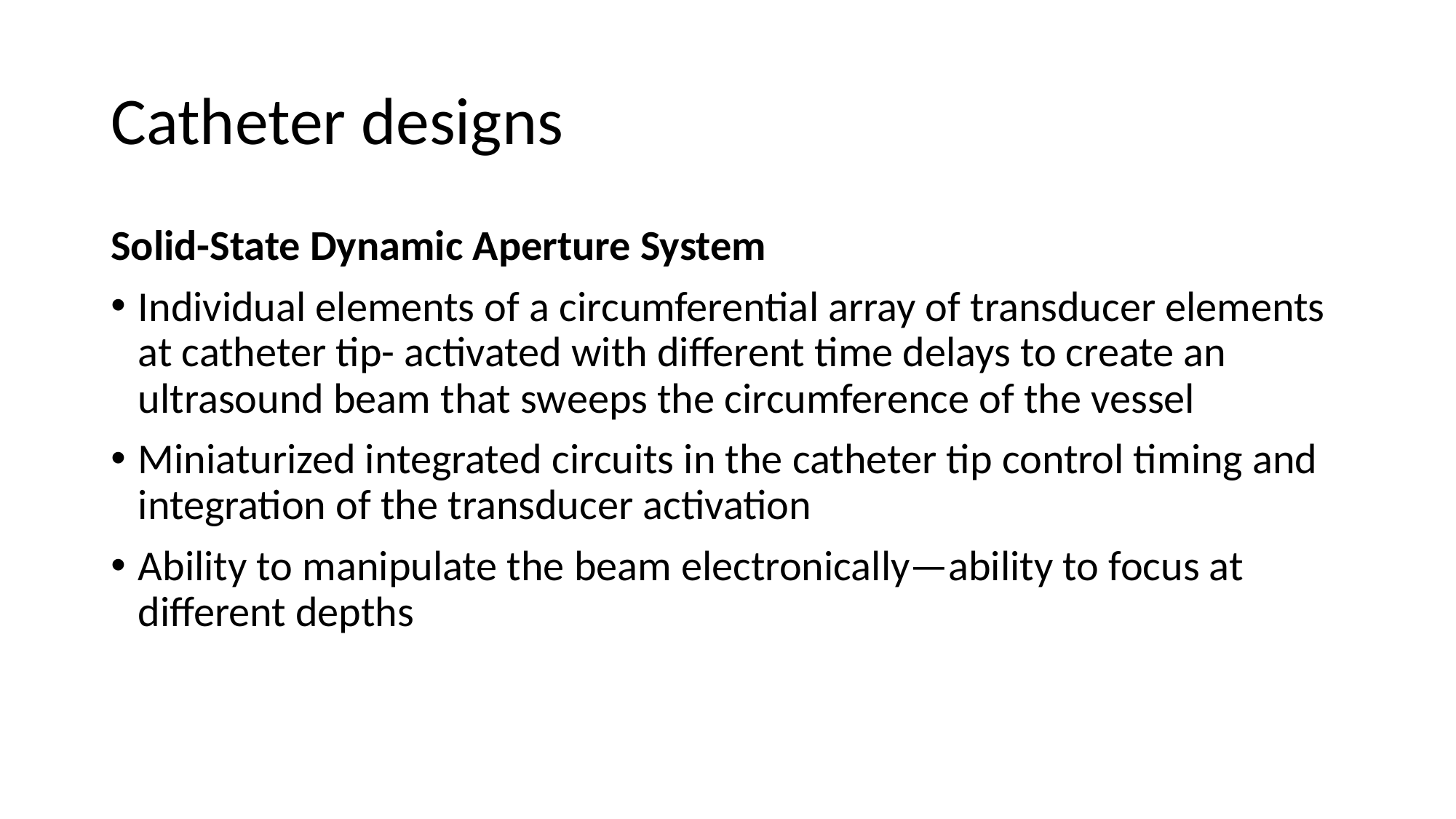

# Catheter designs
Solid-State Dynamic Aperture System
Individual elements of a circumferential array of transducer elements at catheter tip- activated with different time delays to create an ultrasound beam that sweeps the circumference of the vessel
Miniaturized integrated circuits in the catheter tip control timing and integration of the transducer activation
Ability to manipulate the beam electronically—ability to focus at different depths